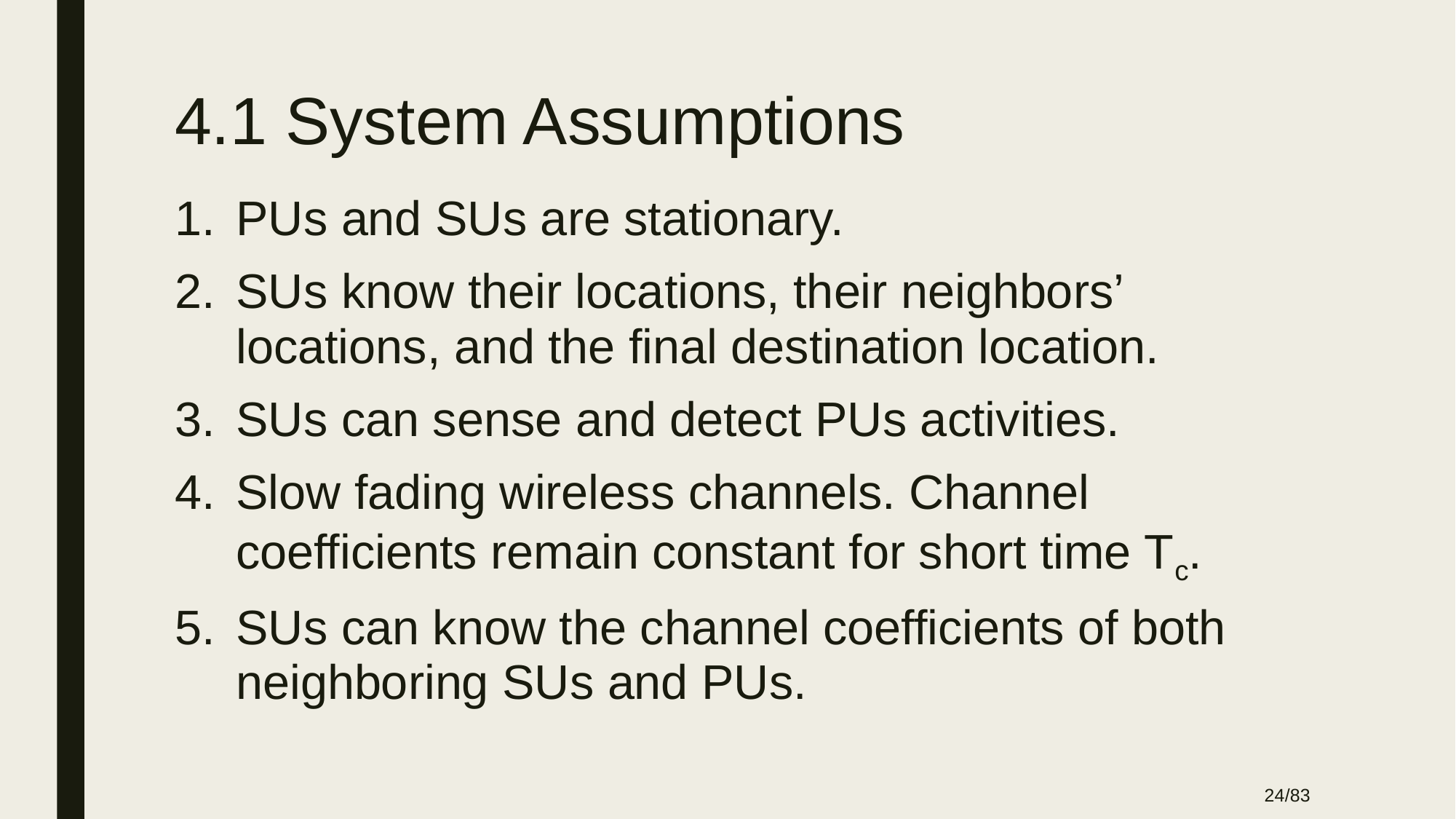

# 4.1 System Assumptions
PUs and SUs are stationary.
SUs know their locations, their neighbors’ locations, and the final destination location.
SUs can sense and detect PUs activities.
Slow fading wireless channels. Channel coefficients remain constant for short time Tc.
SUs can know the channel coefficients of both neighboring SUs and PUs.
24/83